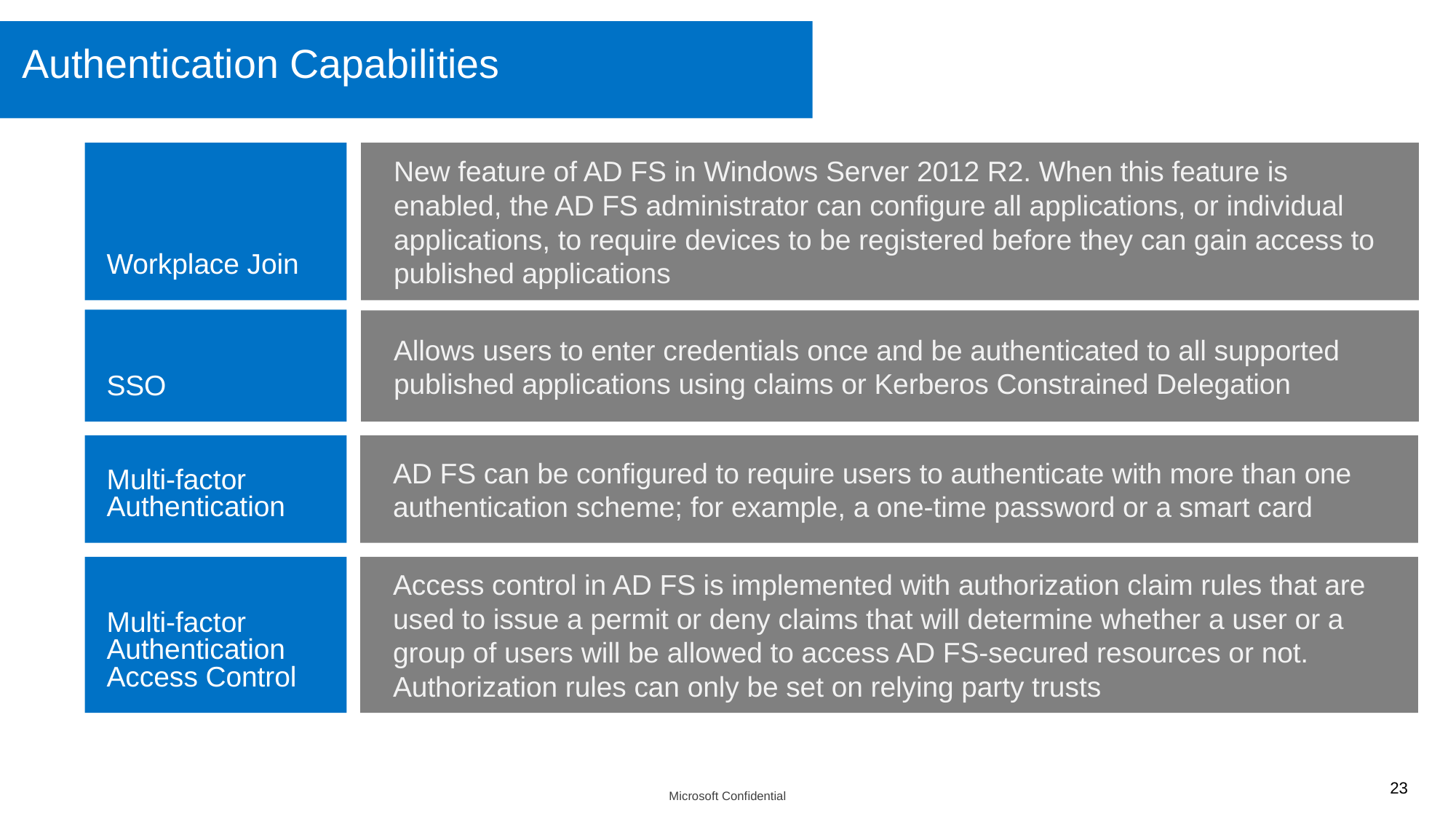

# Authentication Capabilities
Workplace Join
New feature of AD FS in Windows Server 2012 R2. When this feature is enabled, the AD FS administrator can configure all applications, or individual applications, to require devices to be registered before they can gain access to published applications
SSO
Allows users to enter credentials once and be authenticated to all supported published applications using claims or Kerberos Constrained Delegation
Multi-factor Authentication
AD FS can be configured to require users to authenticate with more than one authentication scheme; for example, a one-time password or a smart card
Multi-factor Authentication Access Control
Access control in AD FS is implemented with authorization claim rules that are used to issue a permit or deny claims that will determine whether a user or a group of users will be allowed to access AD FS-secured resources or not. Authorization rules can only be set on relying party trusts
23